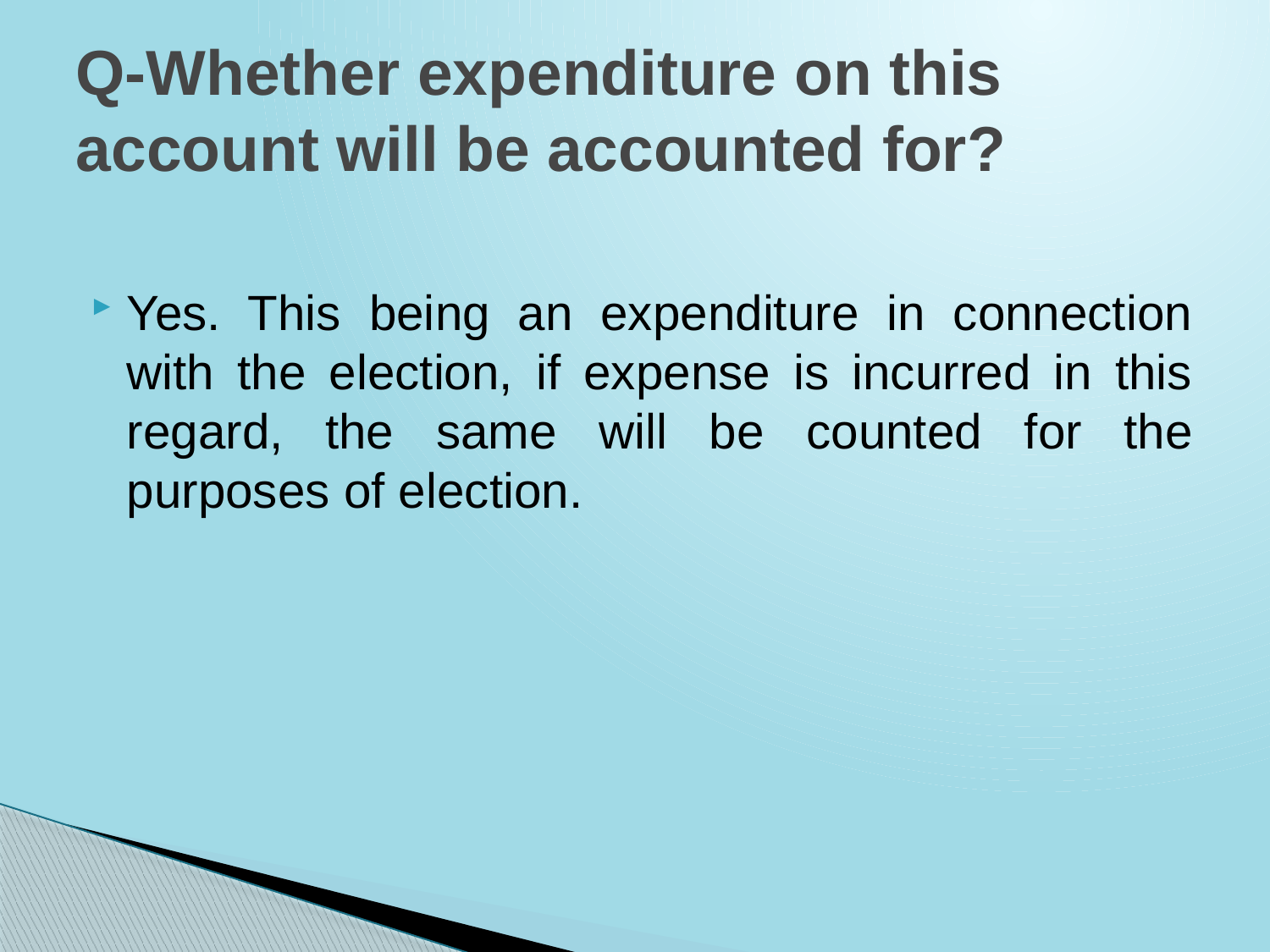

# Q-Whether expenditure on this account will be accounted for?
Yes. This being an expenditure in connection with the election, if expense is incurred in this regard, the same will be counted for the purposes of election.